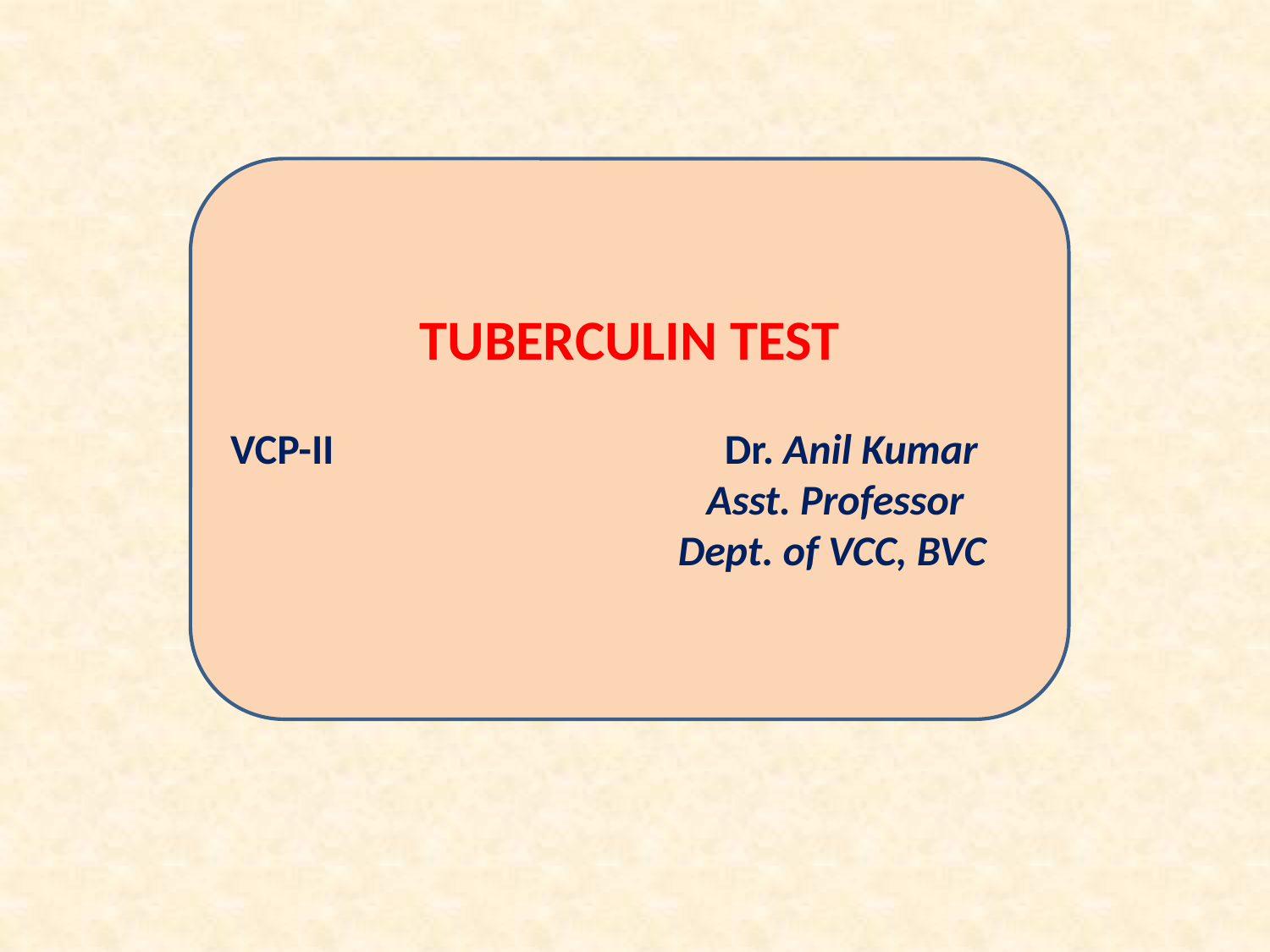

TUBERCULIN TEST

VCP-II                                         Dr. Anil Kumar
			          Asst. Professor
			       Dept. of VCC, BVC